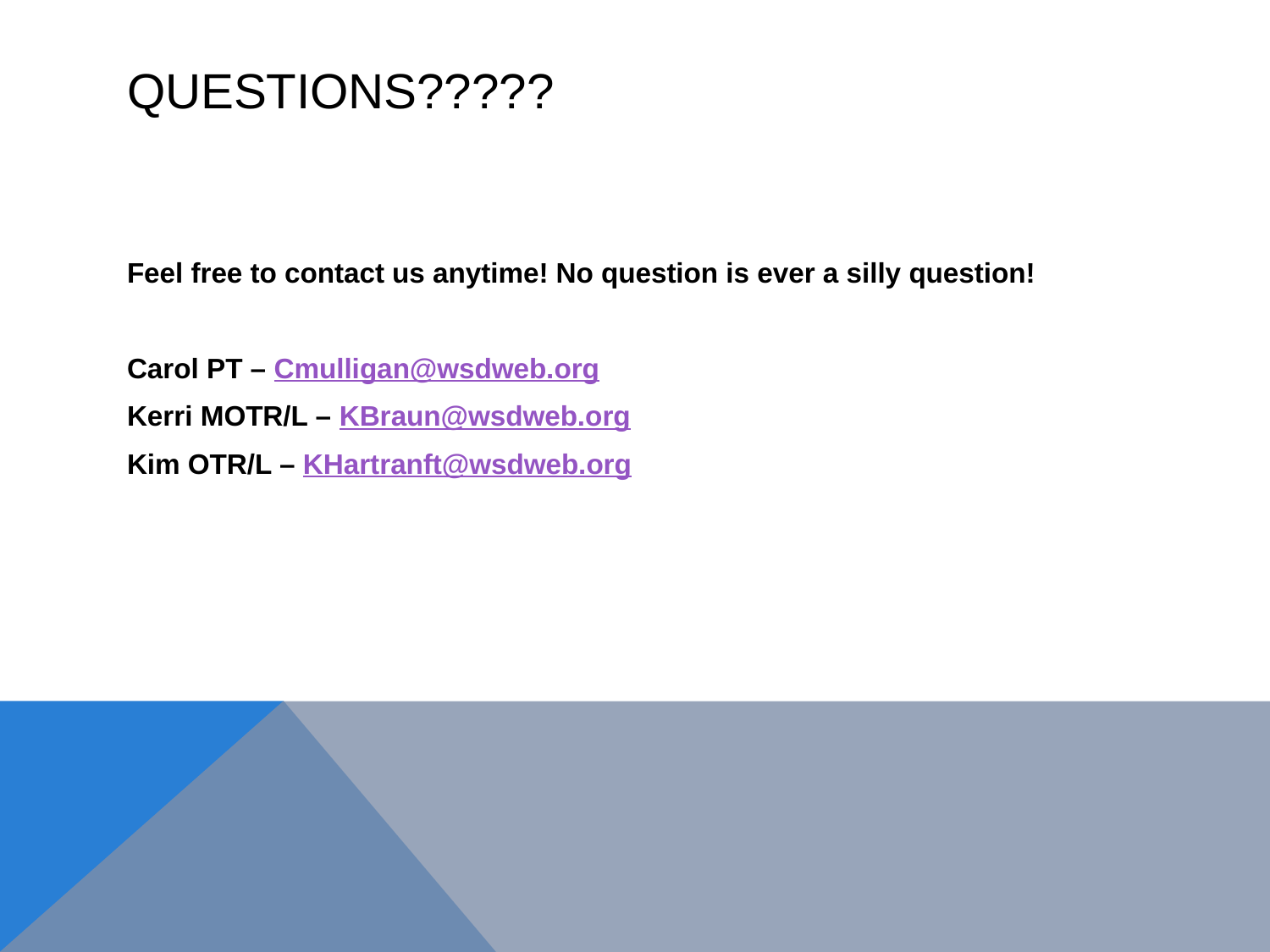

# QUESTIONS?????

Feel free to contact us anytime! No question is ever a silly question!

Carol PT – Cmulligan@wsdweb.org
Kerri MOTR/L – KBraun@wsdweb.org
Kim OTR/L – KHartranft@wsdweb.org